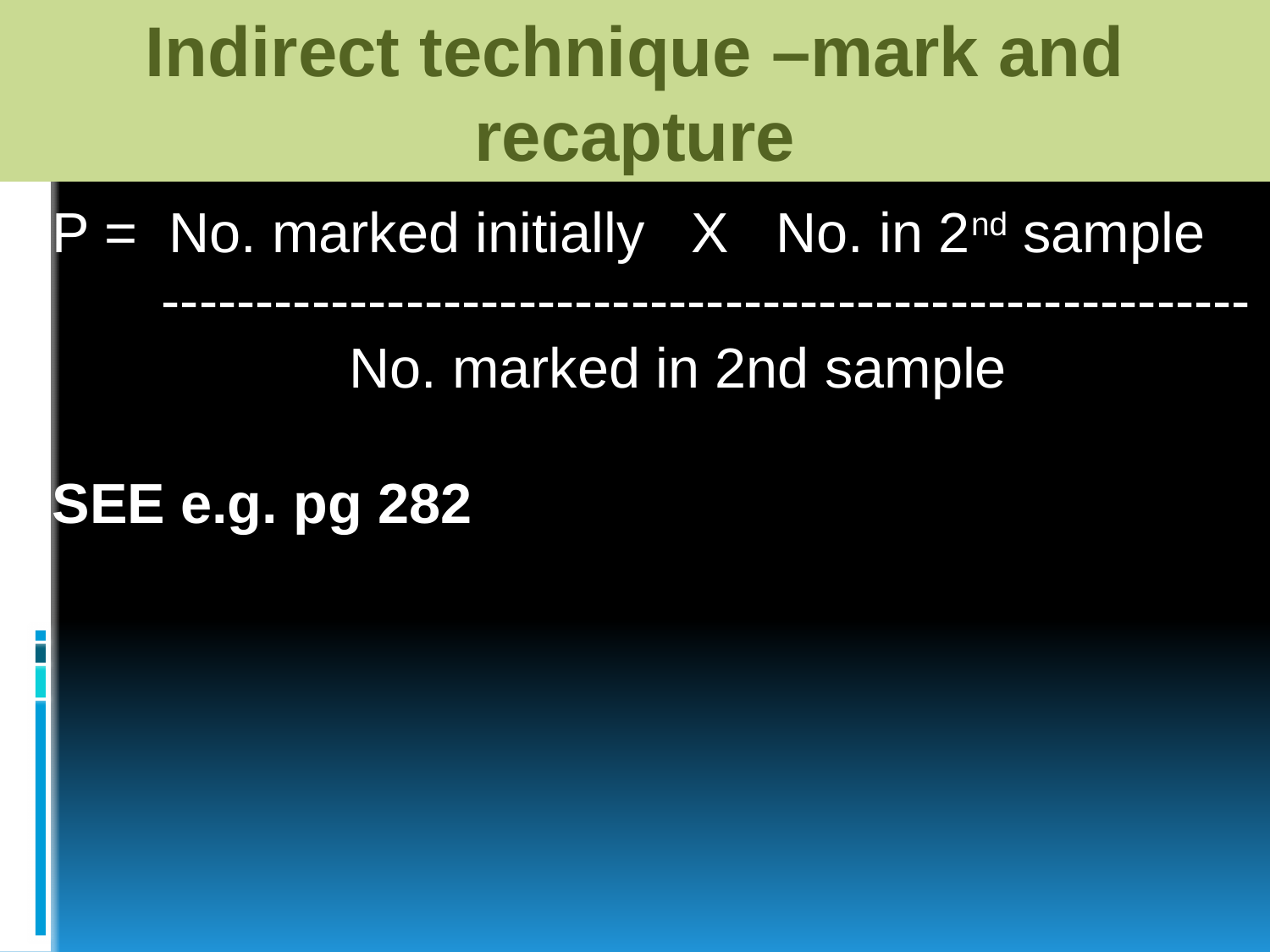

Indirect technique –mark and recapture
P =  No. marked initially   X   No. in 2nd sample
       ----------------------------------------------------------
                   No. marked in 2nd sample

SEE e.g. pg 282